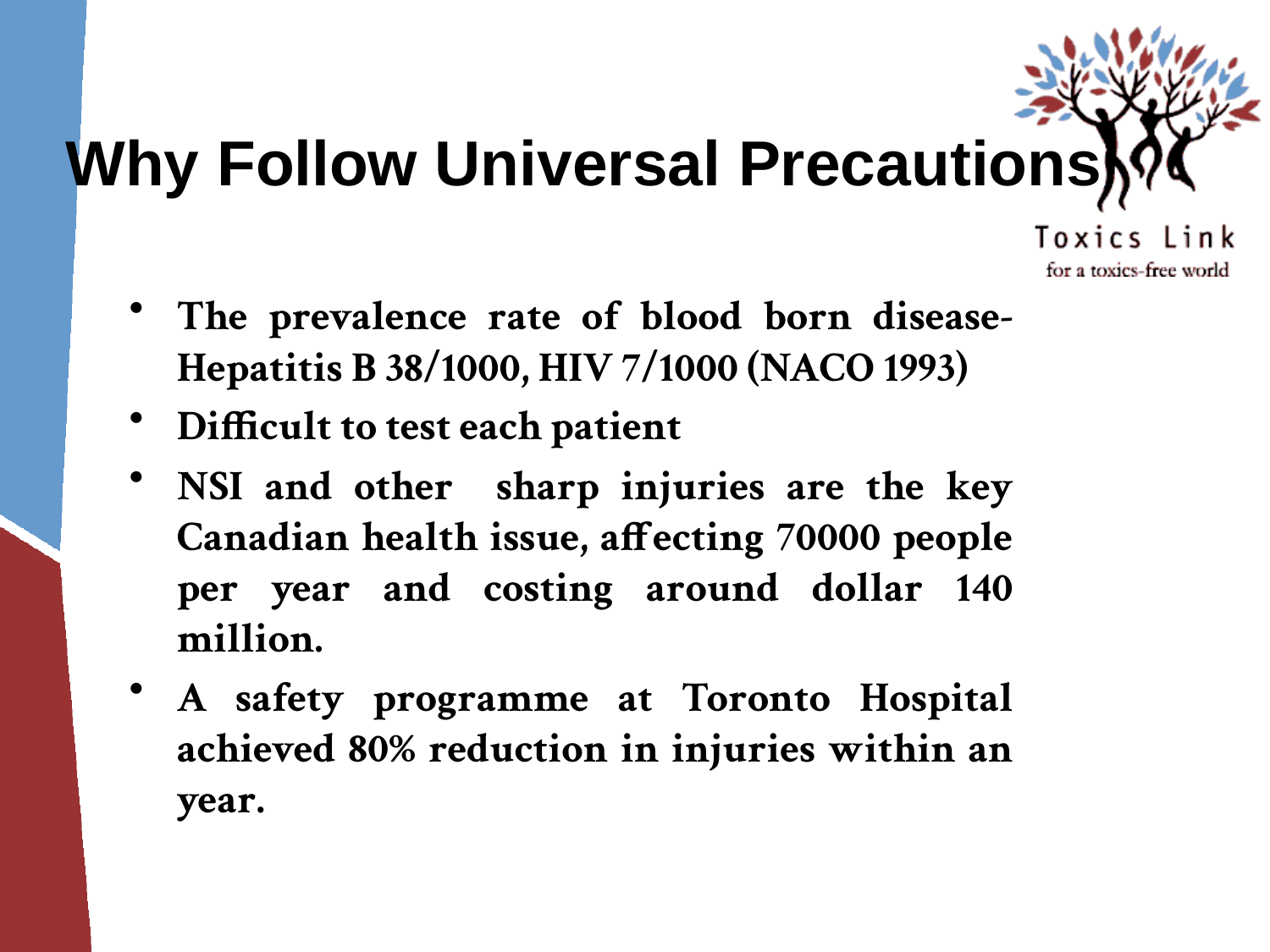

# Why Follow Universal Precautions
The prevalence rate of blood born disease- Hepatitis B 38/1000, HIV 7/1000 (NACO 1993)
Difficult to test each patient
NSI and other  sharp injuries are the key Canadian health issue, affecting 70000 people per year and costing around dollar 140 million.
A safety programme at Toronto Hospital achieved 80% reduction in injuries within an year.